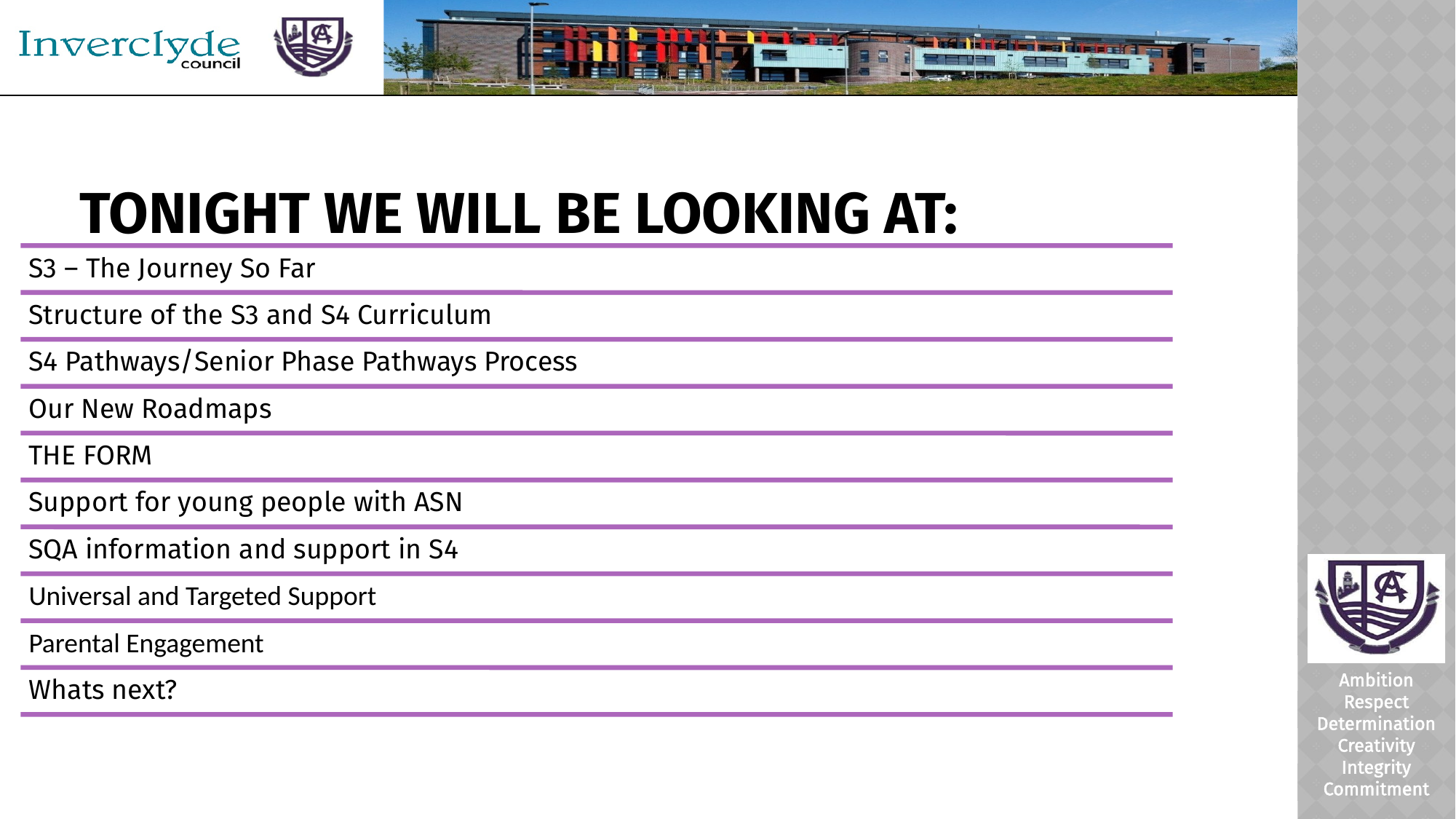

# Tonight we will be looking at:
S3 – The Journey So Far
Structure of the S3 and S4 Curriculum
S4 Pathways/Senior Phase Pathways Process
Our New Roadmaps
THE FORM
Support for young people with ASN
SQA information and support in S4
Universal and Targeted Support
Parental Engagement
Whats next?